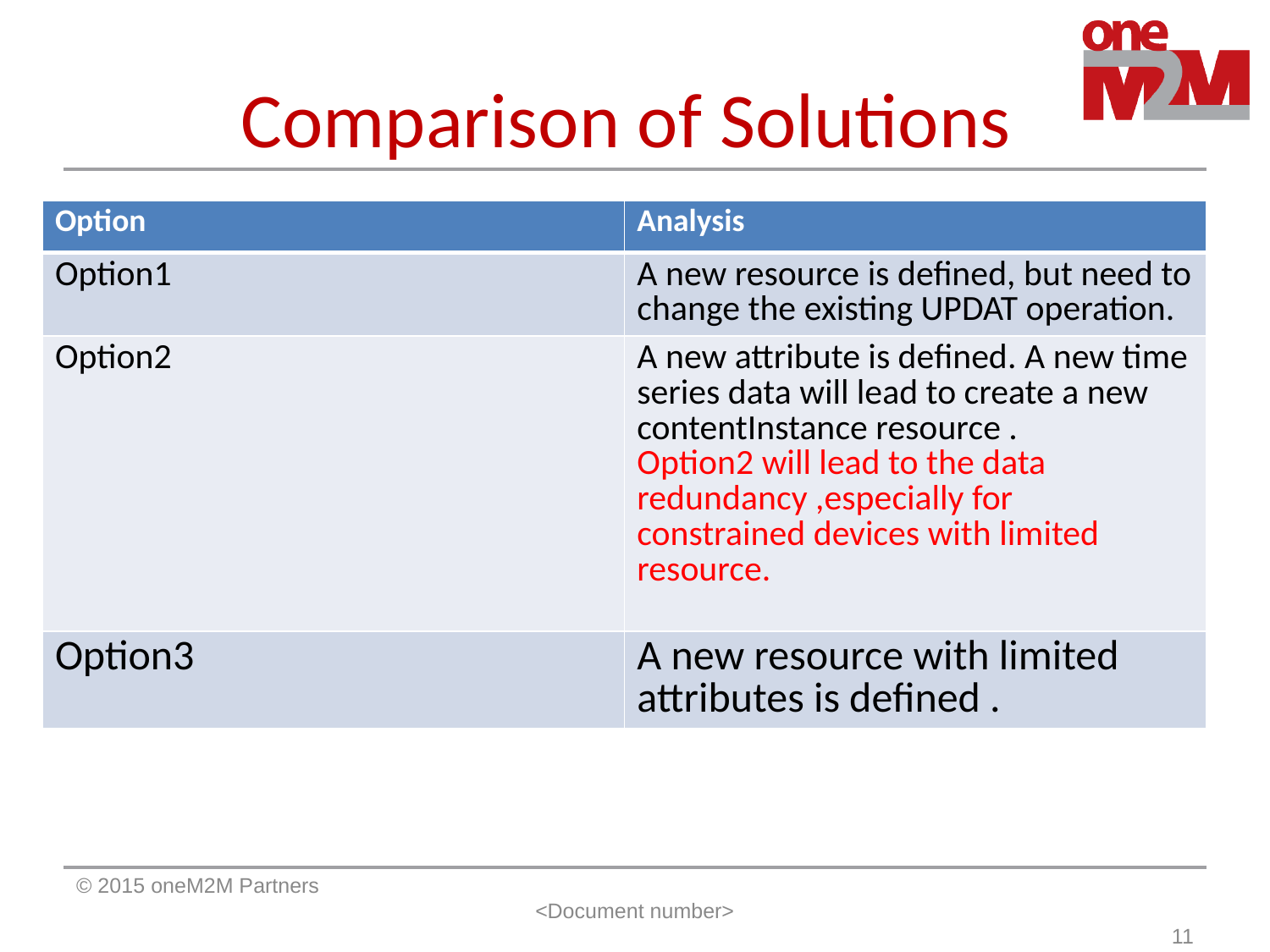

# Comparison of Solutions

| Option | Analysis |
| --- | --- |
| Option1 | A new resource is defined, but need to change the existing UPDAT operation. |
| Option2 | A new attribute is defined. A new time series data will lead to create a new contentInstance resource . Option2 will lead to the data redundancy ,especially for constrained devices with limited resource. |
| Option3 | A new resource with limited attributes is defined . |

© 2015 oneM2M Partners
<Document number>
11